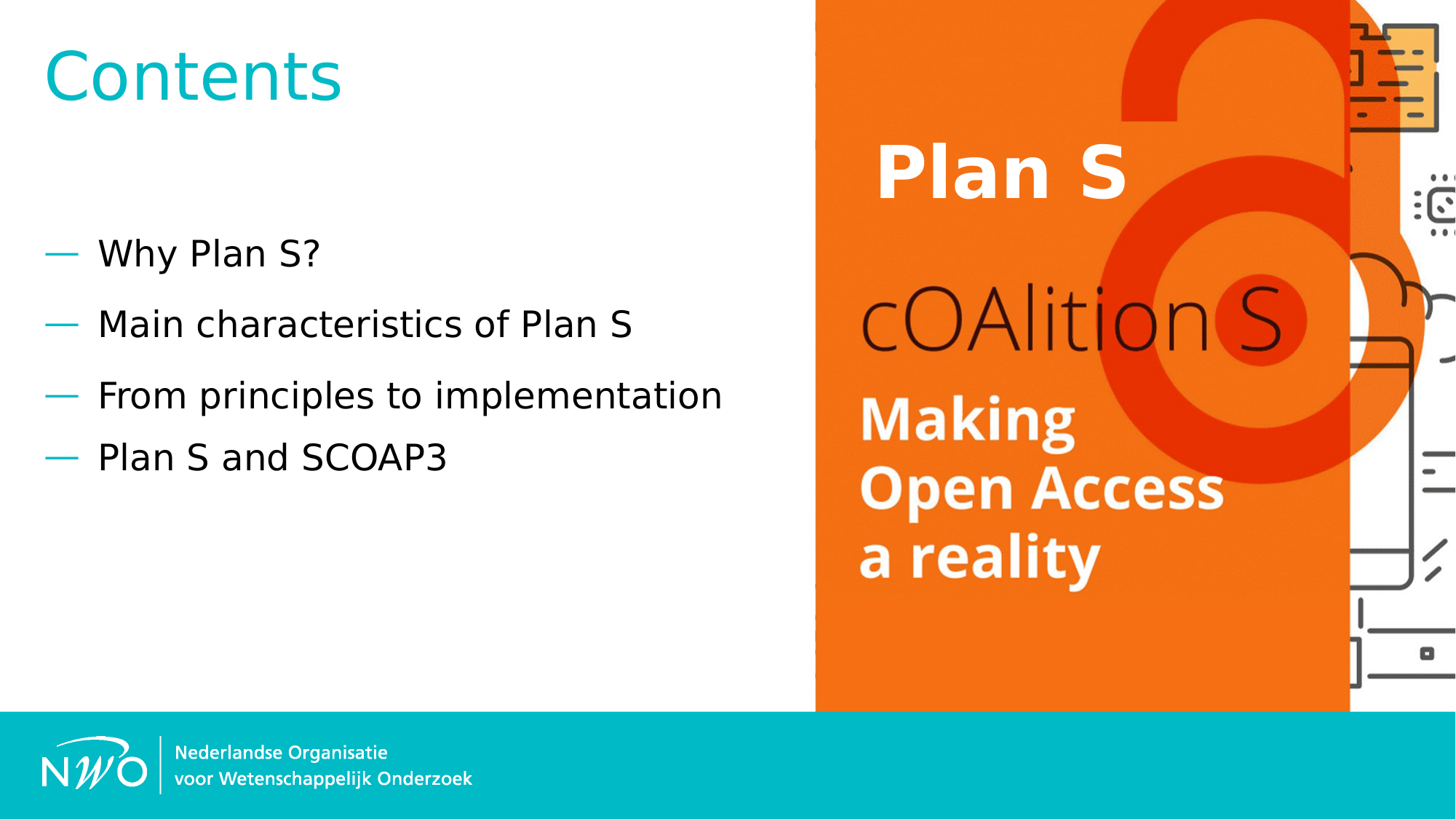

Contents

Why Plan S?
Main characteristics of Plan S
From principles to implementation
Plan S and SCOAP3

# Plan S